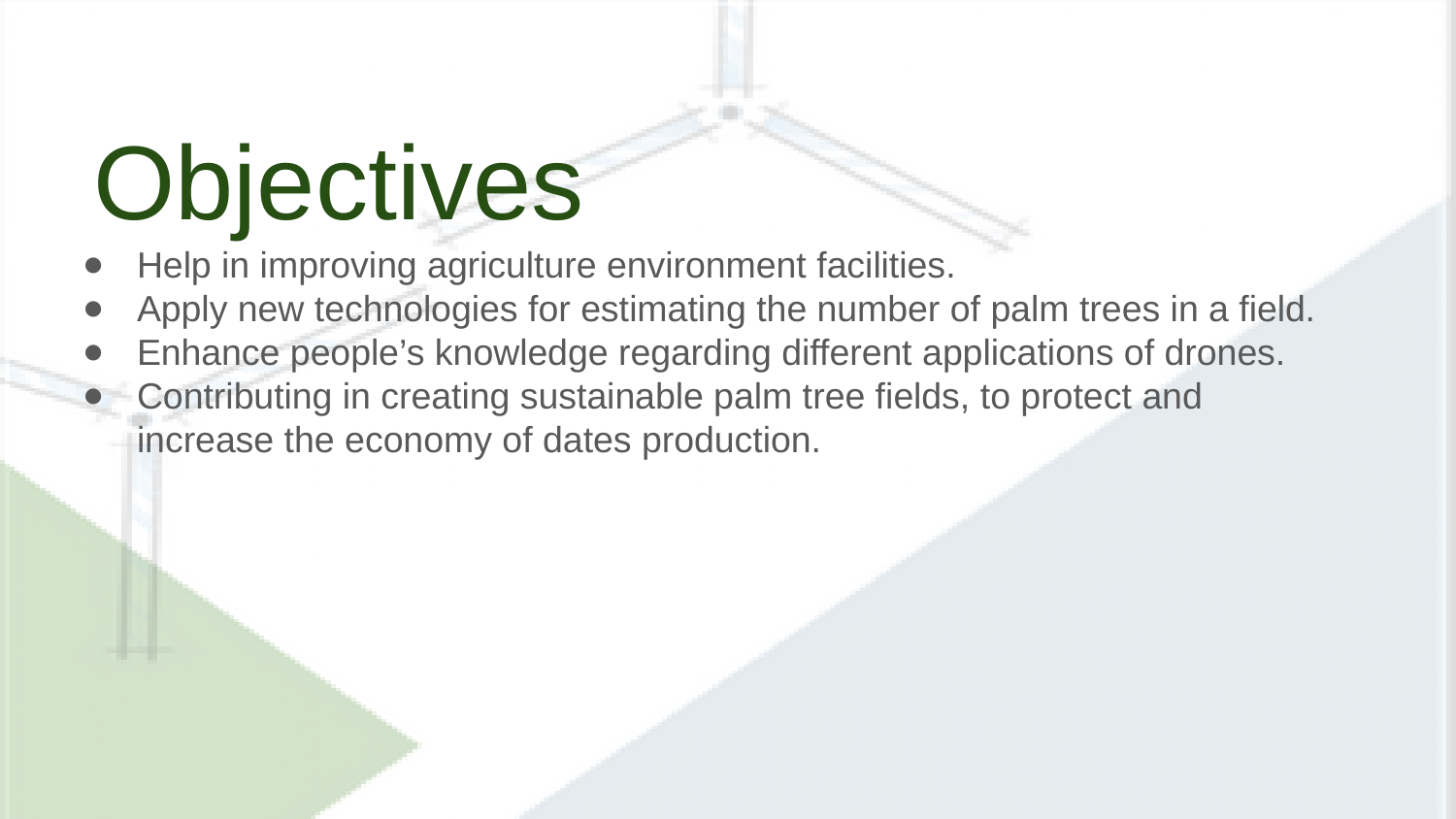

# Objectives
Help in improving agriculture environment facilities.
Apply new technologies for estimating the number of palm trees in a field.
Enhance people’s knowledge regarding different applications of drones.
Contributing in creating sustainable palm tree fields, to protect and
increase the economy of dates production.